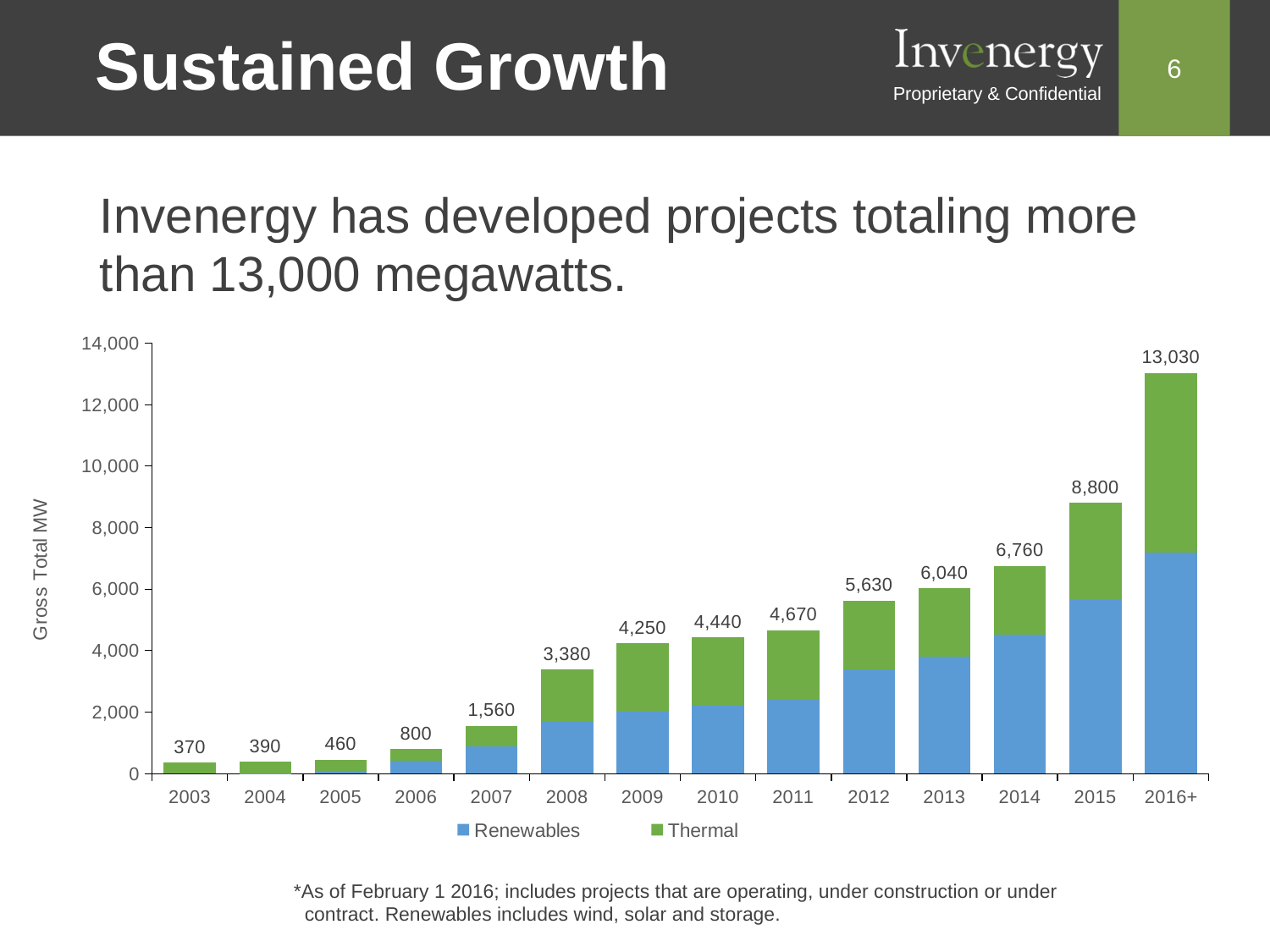

# Sustained Growth
Invenergy has developed projects totaling more than 13,000 megawatts.

### Chart

| Category | Renewables | Thermal | Total |
|---|---|---|---|
| 2003 | 0.0 | 370.0 | 370.0 |
| 2004 | 20.0 | 370.0 | 390.0 |
| 2005 | 90.0 | 370.0 | 460.0 |
| 2006 | 430.0 | 370.0 | 800.0 |
| 2007 | 880.0 | 680.0 | 1560.0 |
| 2008 | 1720.0 | 1660.0 | 3380.0 |
| 2009 | 2010.0 | 2240.0 | 4250.0 |
| 2010 | 2200.0 | 2240.0 | 4440.0 |
| 2011 | 2430.0 | 2240.0 | 4670.0 |
| 2012 | 3390.0 | 2240.0 | 5630.0 |
| 2013 | 3800.0 | 2240.0 | 6040.0 |
| 2014 | 4520.0 | 2240.0 | 6760.0 |
| 2015 | 5650.0 | 3150.0 | 8800.0 |
| 2016+ | 7200.0 | 5830.0 | 13030.0 |
*As of February 1 2016; includes projects that are operating, under construction or under
  contract. Renewables includes wind, solar and storage.